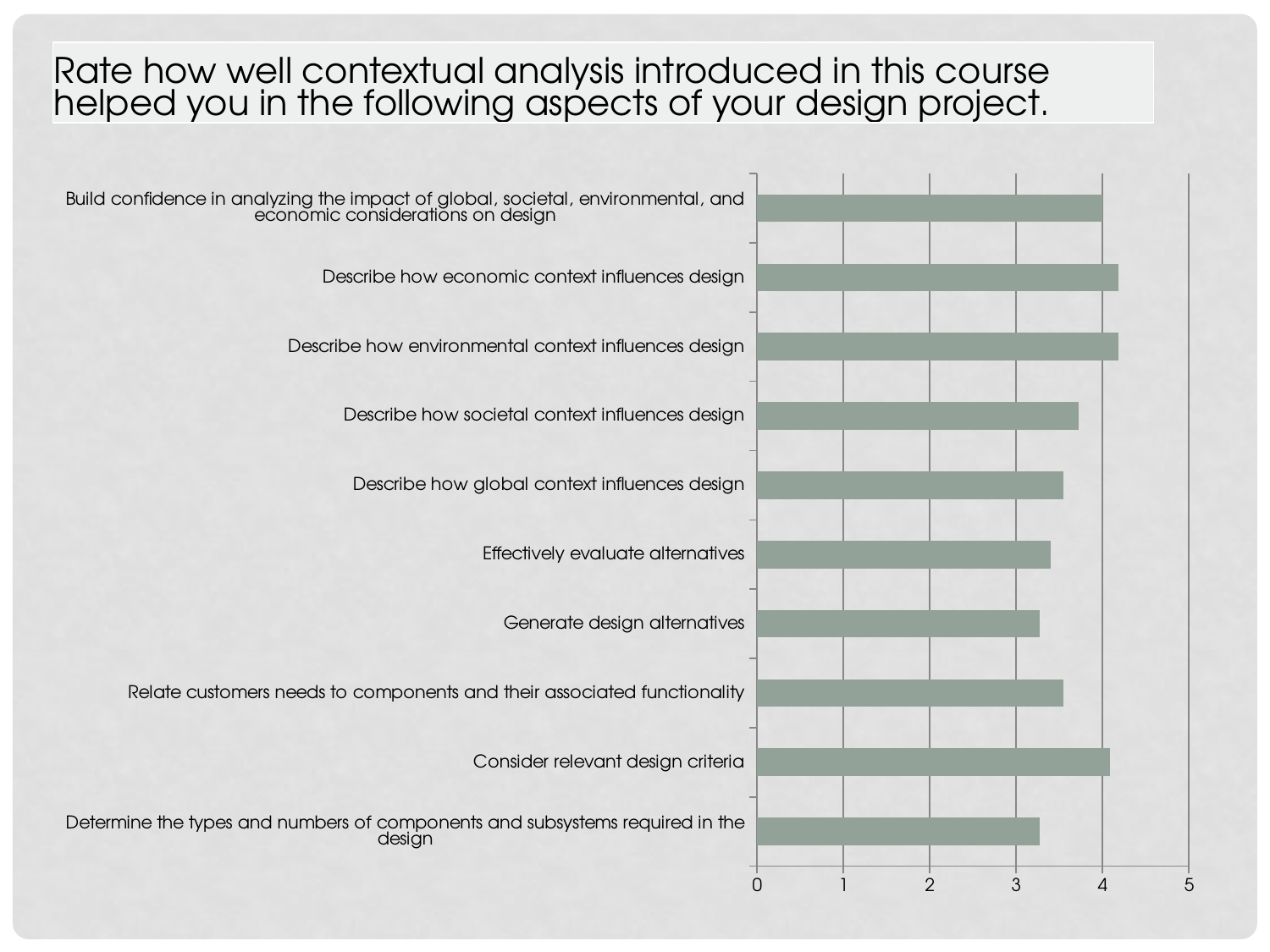

| Rate how well contextual analysis introduced in this course helped you in the following aspects of your design project. |
| --- |

### Chart

| Category |  |
|---|---|
| Determine the types and numbers of components and subsystems required in the design | 3.272727272727273 |
| Consider relevant design criteria | 4.090909090909091 |
| Relate customers needs to components and their associated functionality | 3.545454545454545 |
| Generate design alternatives | 3.272727272727273 |
| Effectively evaluate alternatives | 3.4 |
| Describe how global context influences design | 3.545454545454545 |
| Describe how societal context influences design | 3.727272727272727 |
| Describe how environmental context influences design | 4.181818181818182 |
| Describe how economic context influences design | 4.181818181818182 |
| Build confidence in analyzing the impact of global, societal, environmental, and economic considerations on design | 4.0 |